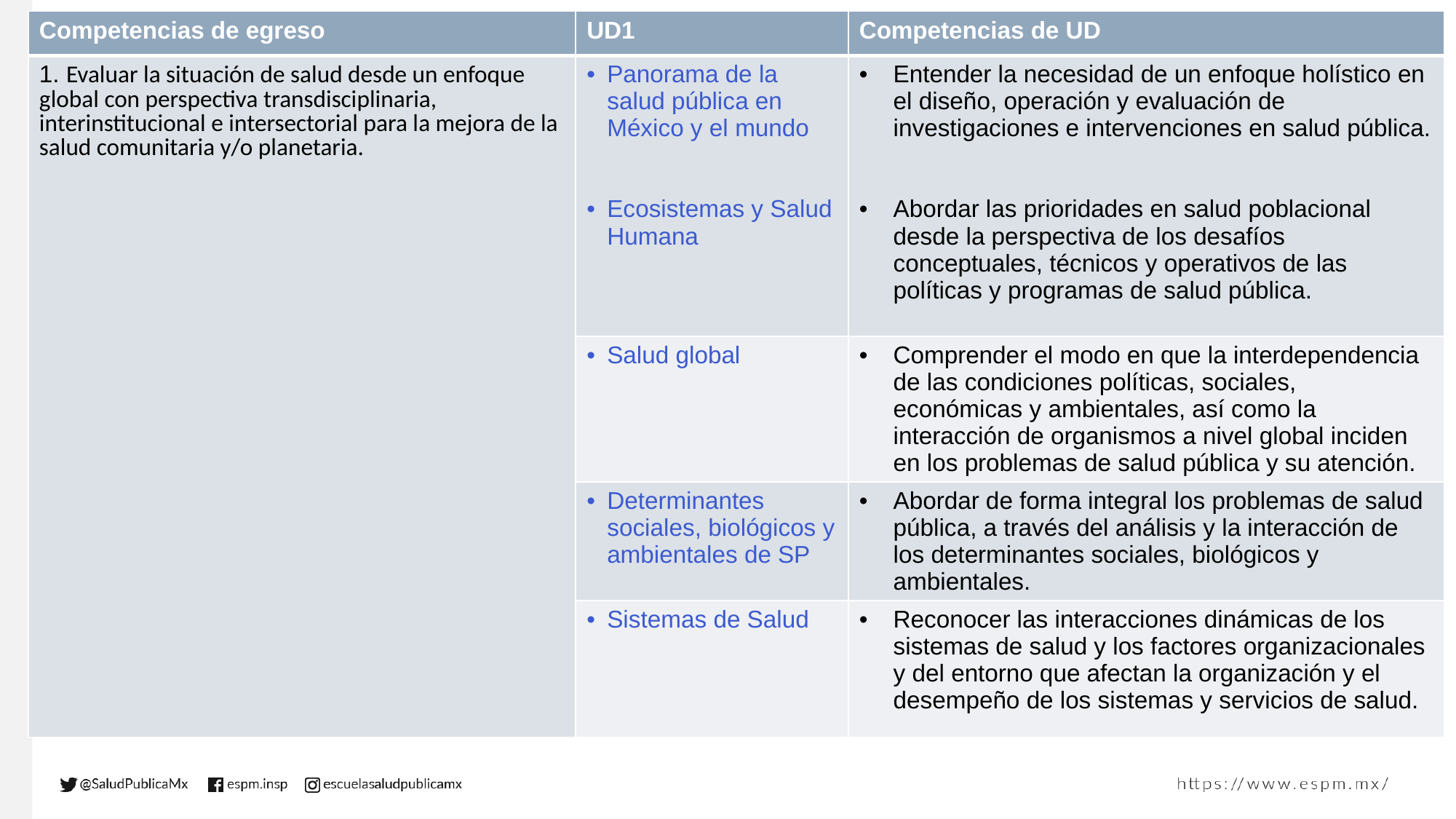

| Competencias de egreso | UD1 | Competencias de UD |
| --- | --- | --- |
| 1. Evaluar la situación de salud desde un enfoque global con perspectiva transdisciplinaria, interinstitucional e intersectorial para la mejora de la salud comunitaria y/o planetaria. | Panorama de la salud pública en México y el mundo Ecosistemas y Salud Humana | Entender la necesidad de un enfoque holístico en el diseño, operación y evaluación de investigaciones e intervenciones en salud pública. Abordar las prioridades en salud poblacional desde la perspectiva de los desafíos conceptuales, técnicos y operativos de las políticas y programas de salud pública. |
|  | Salud global | Comprender el modo en que la interdependencia de las condiciones políticas, sociales, económicas y ambientales, así como la interacción de organismos a nivel global inciden en los problemas de salud pública y su atención. |
|  | Determinantes sociales, biológicos y ambientales de SP | Abordar de forma integral los problemas de salud pública, a través del análisis y la interacción de los determinantes sociales, biológicos y ambientales. |
|  | Sistemas de Salud | Reconocer las interacciones dinámicas de los sistemas de salud y los factores organizacionales y del entorno que afectan la organización y el desempeño de los sistemas y servicios de salud. |